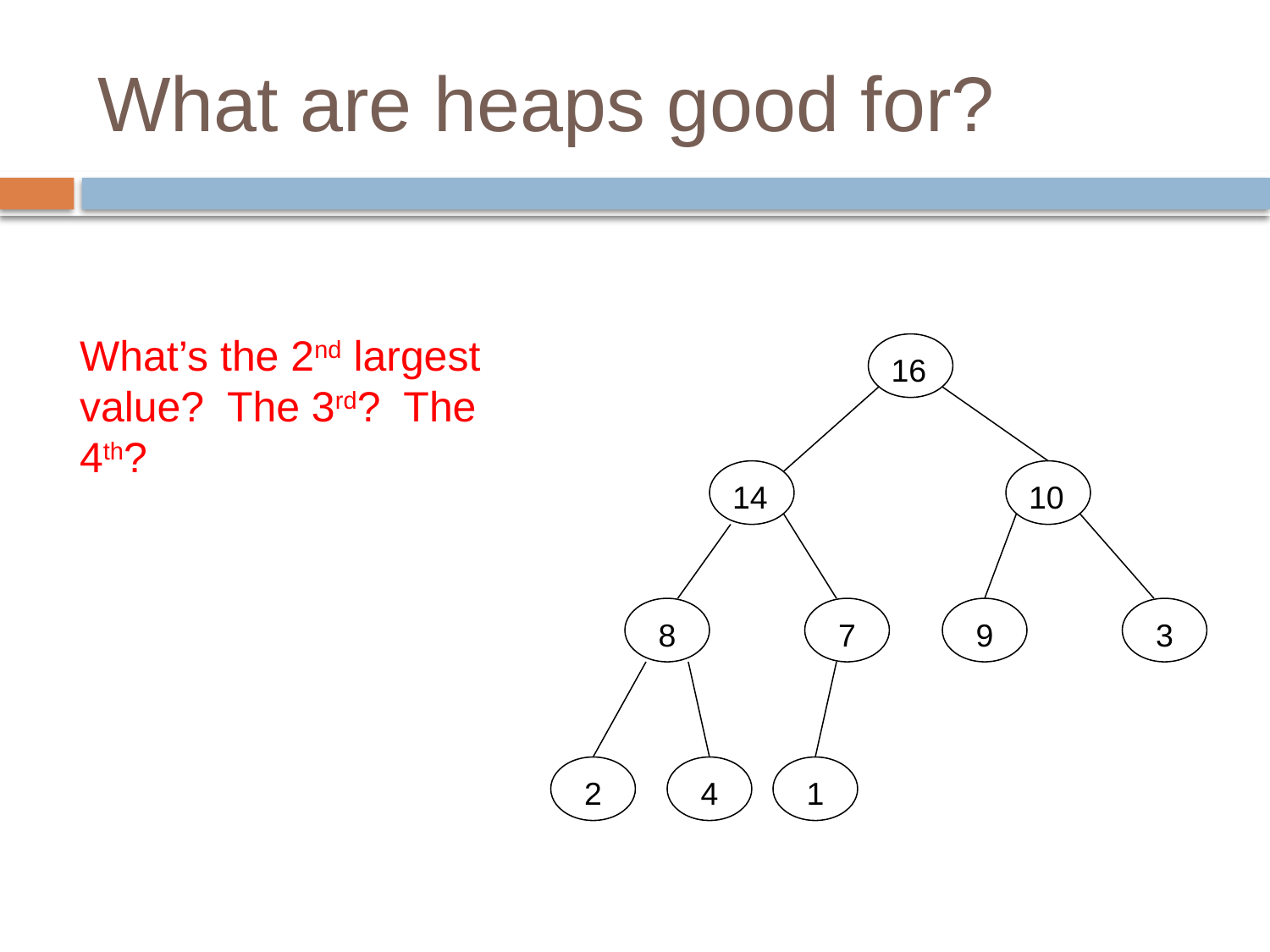

# What are heaps good for?
What’s the 2nd largest value?  The 3rd?  The 4th?

16

14

10

8

7

9

3

2

4

1